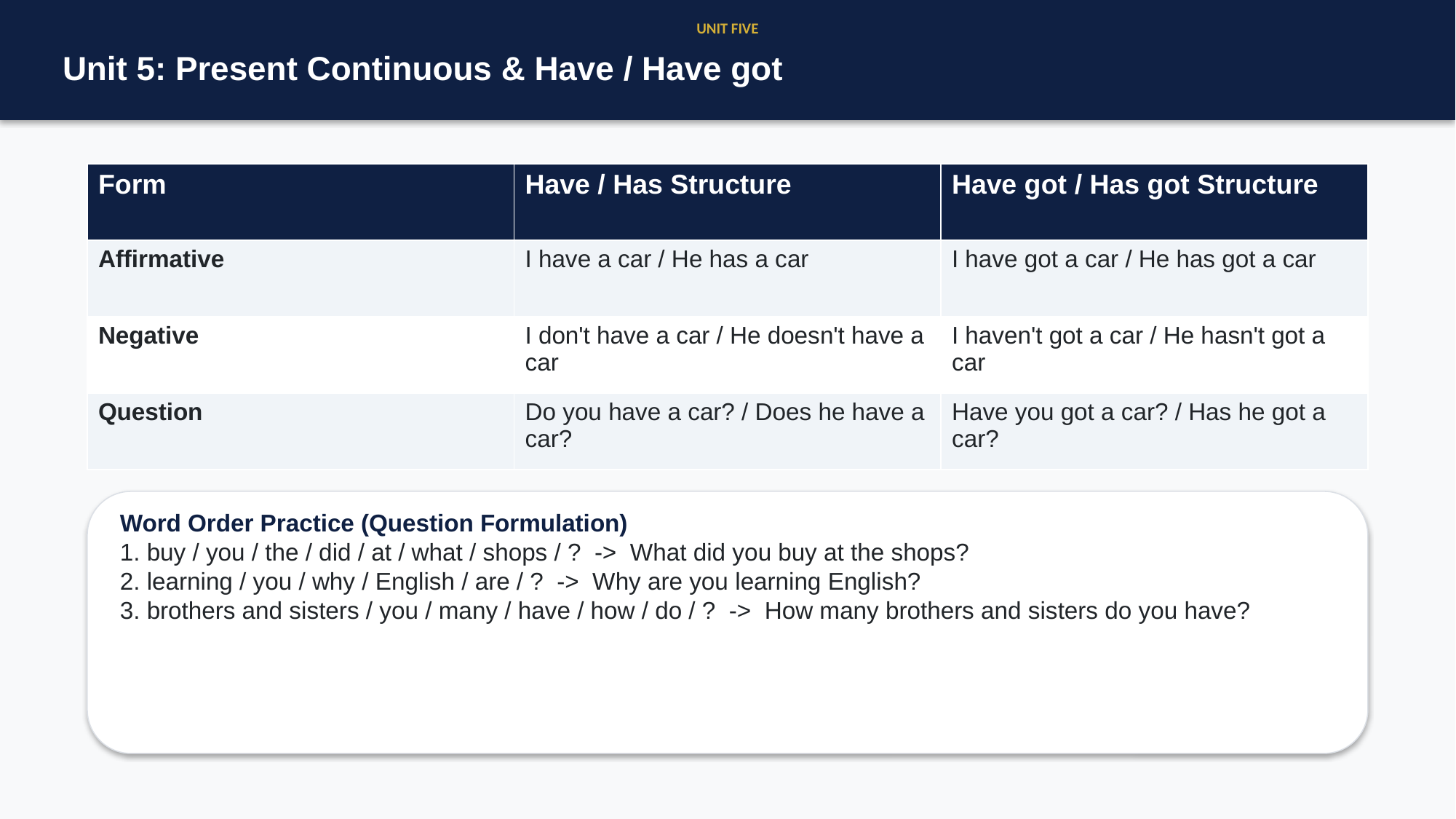

UNIT FIVE
Unit 5: Present Continuous & Have / Have got
| Form | Have / Has Structure | Have got / Has got Structure |
| --- | --- | --- |
| Affirmative | I have a car / He has a car | I have got a car / He has got a car |
| Negative | I don't have a car / He doesn't have a car | I haven't got a car / He hasn't got a car |
| Question | Do you have a car? / Does he have a car? | Have you got a car? / Has he got a car? |

Word Order Practice (Question Formulation)
1. buy / you / the / did / at / what / shops / ?  ->  What did you buy at the shops?
2. learning / you / why / English / are / ?  ->  Why are you learning English?
3. brothers and sisters / you / many / have / how / do / ?  ->  How many brothers and sisters do you have?